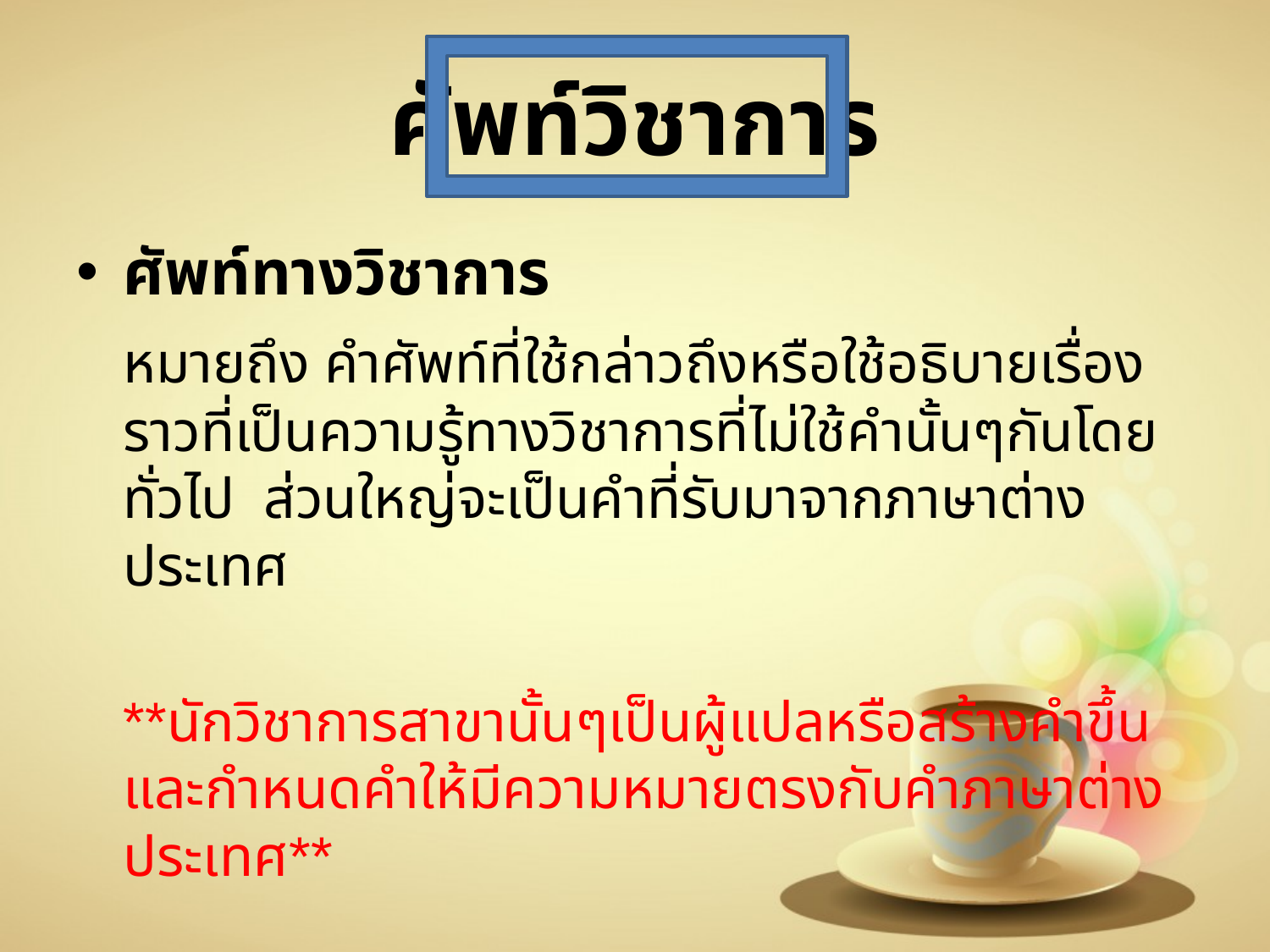

# ศัพท์วิชาการ
ศัพท์ทางวิชาการ
		หมายถึง คำศัพท์ที่ใช้กล่าวถึงหรือใช้อธิบายเรื่องราวที่เป็นความรู้ทางวิชาการที่ไม่ใช้คำนั้นๆกันโดยทั่วไป  ส่วนใหญ่จะเป็นคำที่รับมาจากภาษาต่างประเทศ

	**นักวิชาการสาขานั้นๆเป็นผู้แปลหรือสร้างคำขึ้นและกำหนดคำให้มีความหมายตรงกับคำภาษาต่างประเทศ**